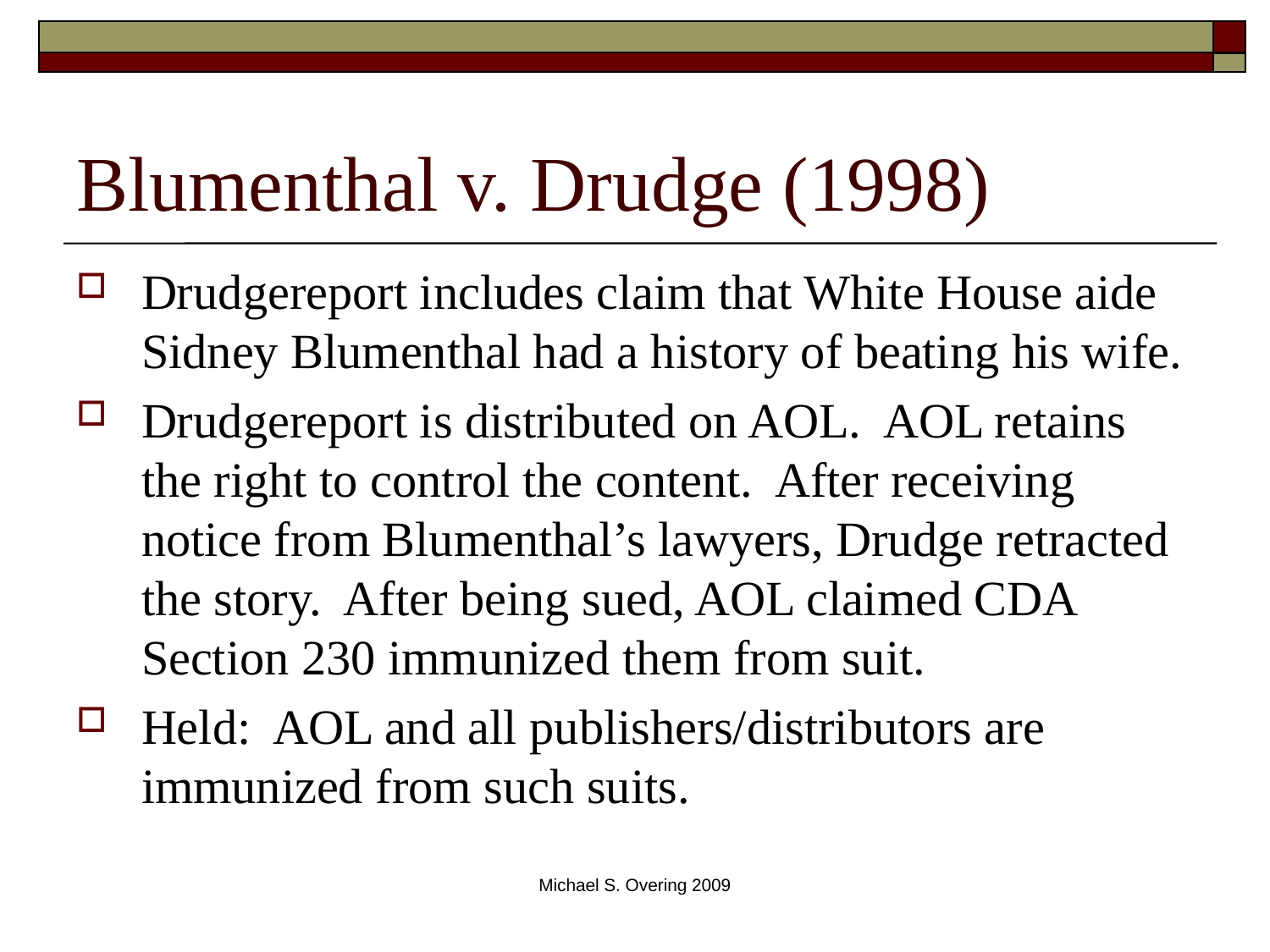

# Blumenthal v. Drudge (1998)
Drudgereport includes claim that White House aide Sidney Blumenthal had a history of beating his wife.
Drudgereport is distributed on AOL.  AOL retains the right to control the content.  After receiving notice from Blumenthal’s lawyers, Drudge retracted the story.  After being sued, AOL claimed CDA Section 230 immunized them from suit.
Held:  AOL and all publishers/distributors are immunized from such suits.
Michael S. Overing 2009